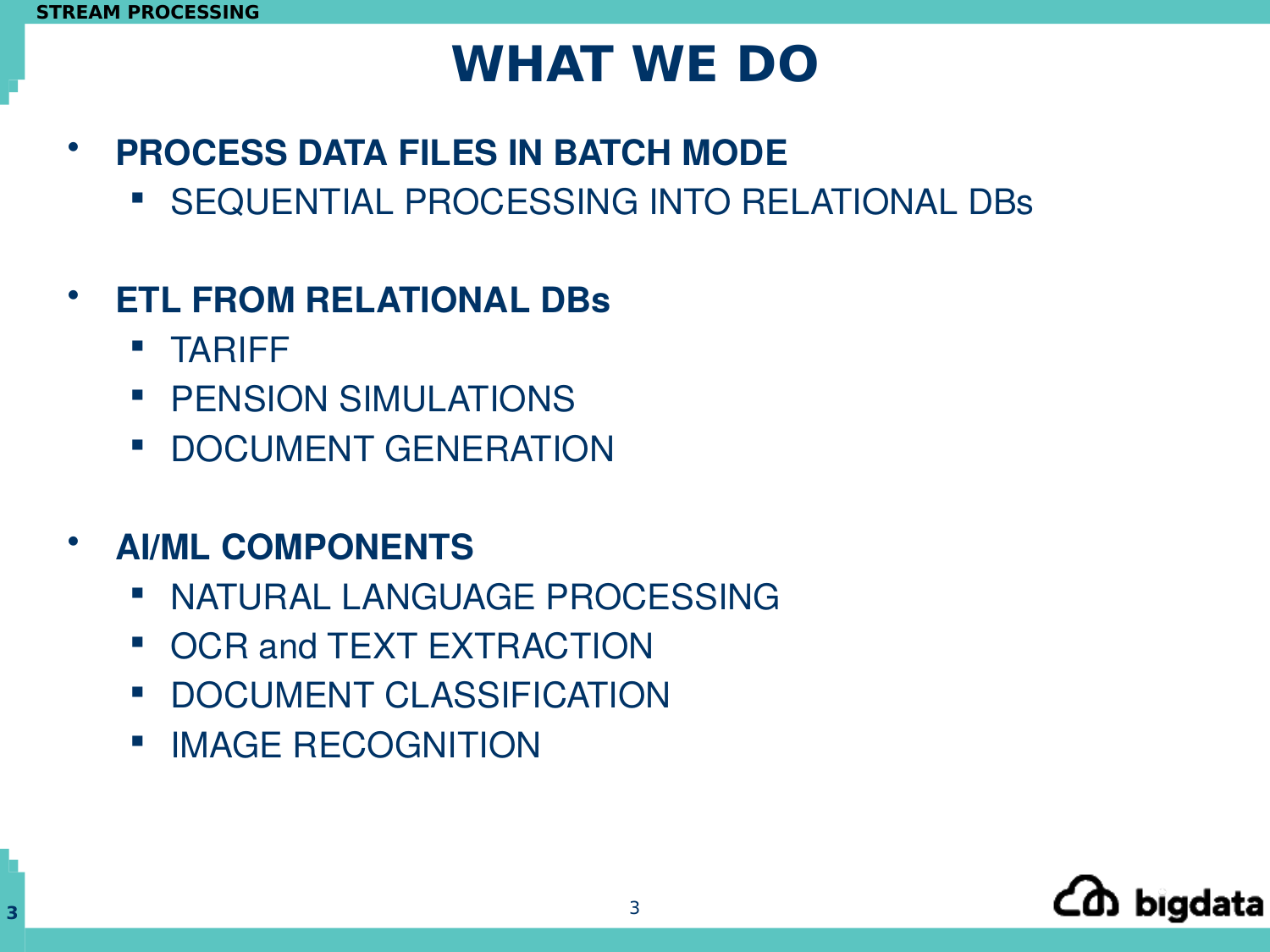

# WHAT WE DO
PROCESS DATA FILES IN BATCH MODE
SEQUENTIAL PROCESSING INTO RELATIONAL DBs

ETL FROM RELATIONAL DBs
TARIFF
PENSION SIMULATIONS
DOCUMENT GENERATION

AI/ML COMPONENTS
NATURAL LANGUAGE PROCESSING
OCR and TEXT EXTRACTION
DOCUMENT CLASSIFICATION
IMAGE RECOGNITION